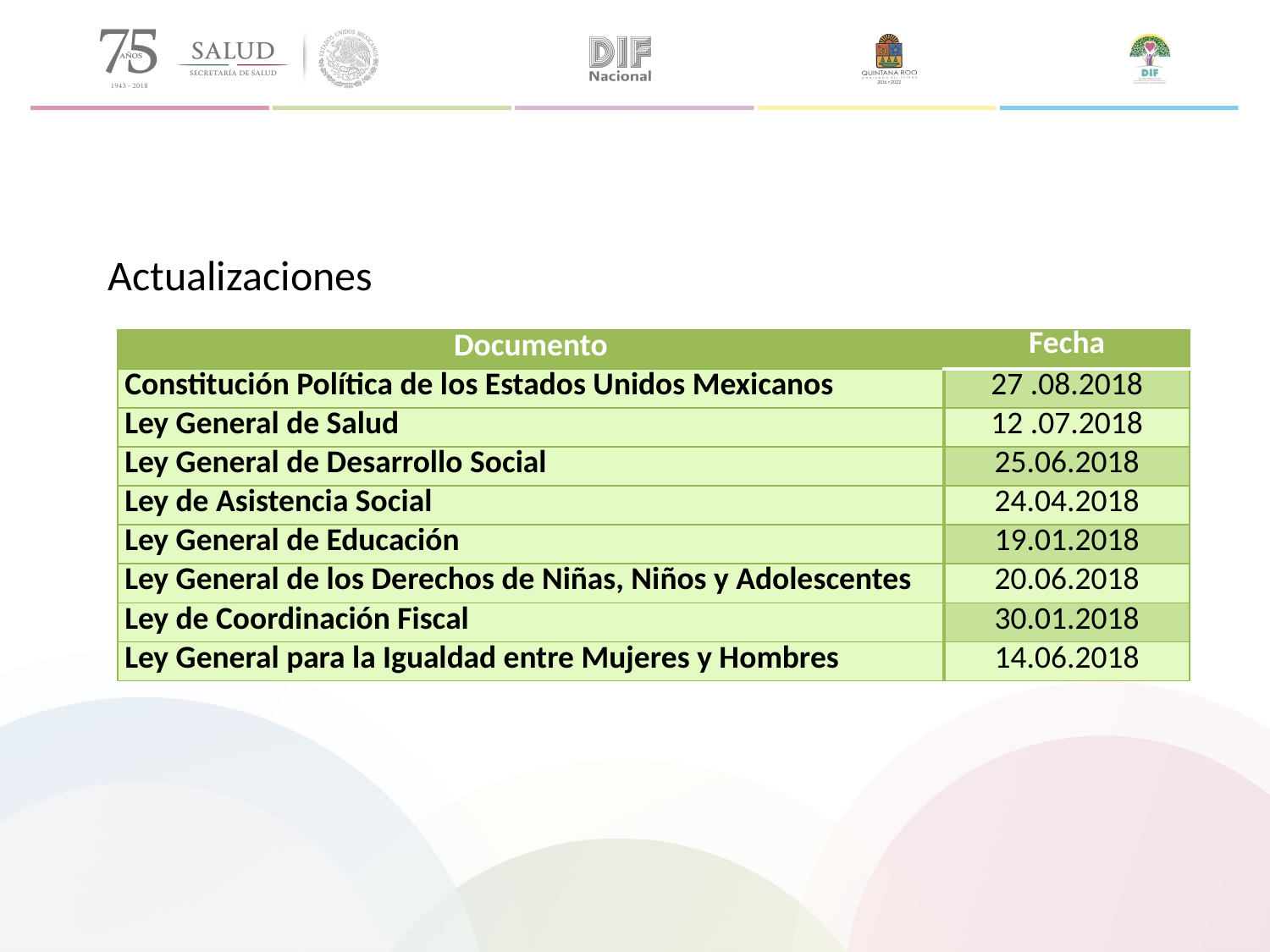

Actualizaciones
| Documento | Fecha |
| --- | --- |
| Constitución Política de los Estados Unidos Mexicanos | 27 .08.2018 |
| Ley General de Salud | 12 .07.2018 |
| Ley General de Desarrollo Social | 25.06.2018 |
| Ley de Asistencia Social | 24.04.2018 |
| Ley General de Educación | 19.01.2018 |
| Ley General de los Derechos de Niñas, Niños y Adolescentes | 20.06.2018 |
| Ley de Coordinación Fiscal | 30.01.2018 |
| Ley General para la Igualdad entre Mujeres y Hombres | 14.06.2018 |